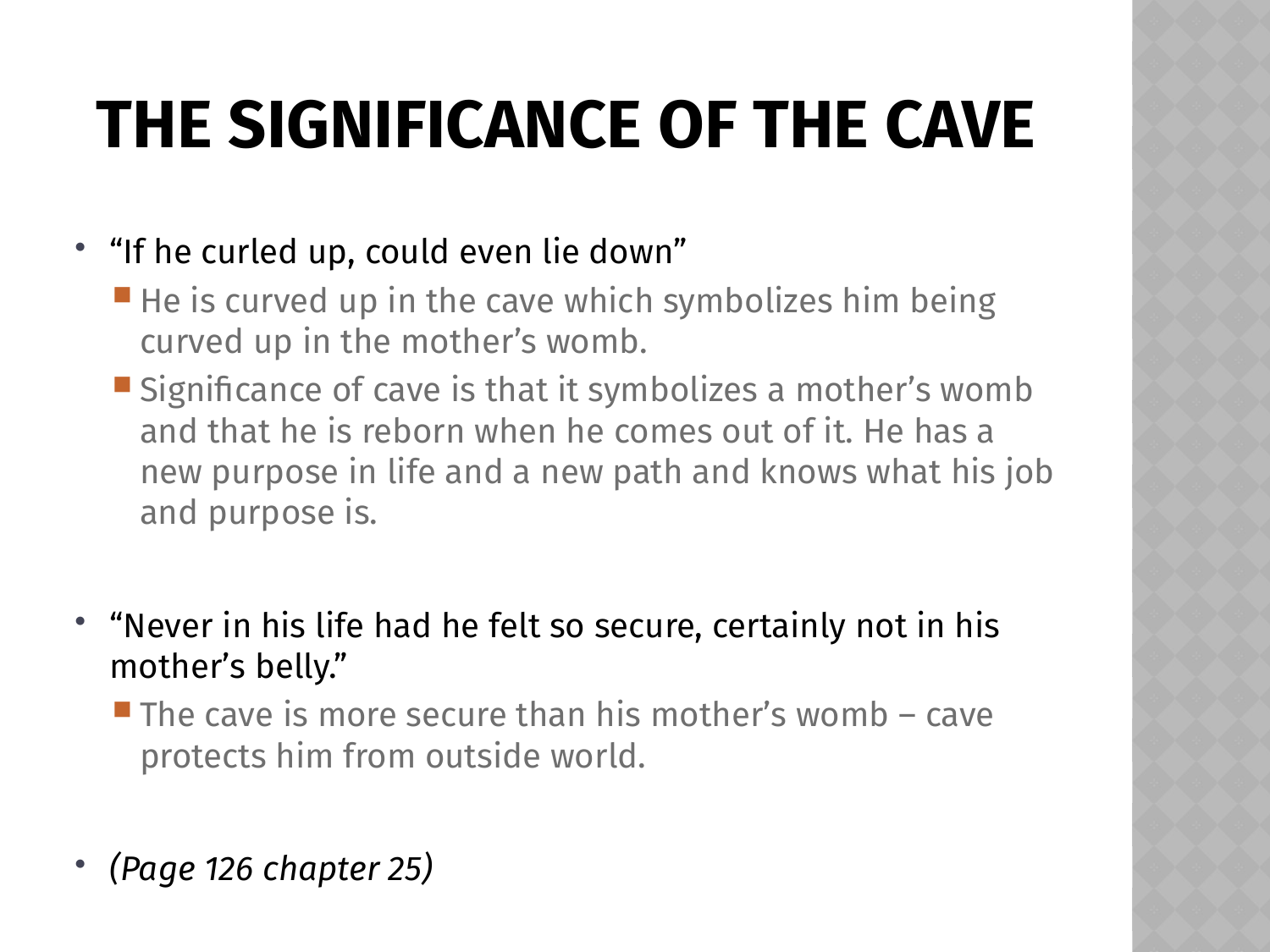

# The Significance of the cave
“If he curled up, could even lie down”
He is curved up in the cave which symbolizes him being curved up in the mother’s womb.
Significance of cave is that it symbolizes a mother’s womb and that he is reborn when he comes out of it. He has a new purpose in life and a new path and knows what his job and purpose is.

“Never in his life had he felt so secure, certainly not in his mother’s belly.”
The cave is more secure than his mother’s womb – cave protects him from outside world.

(Page 126 chapter 25)